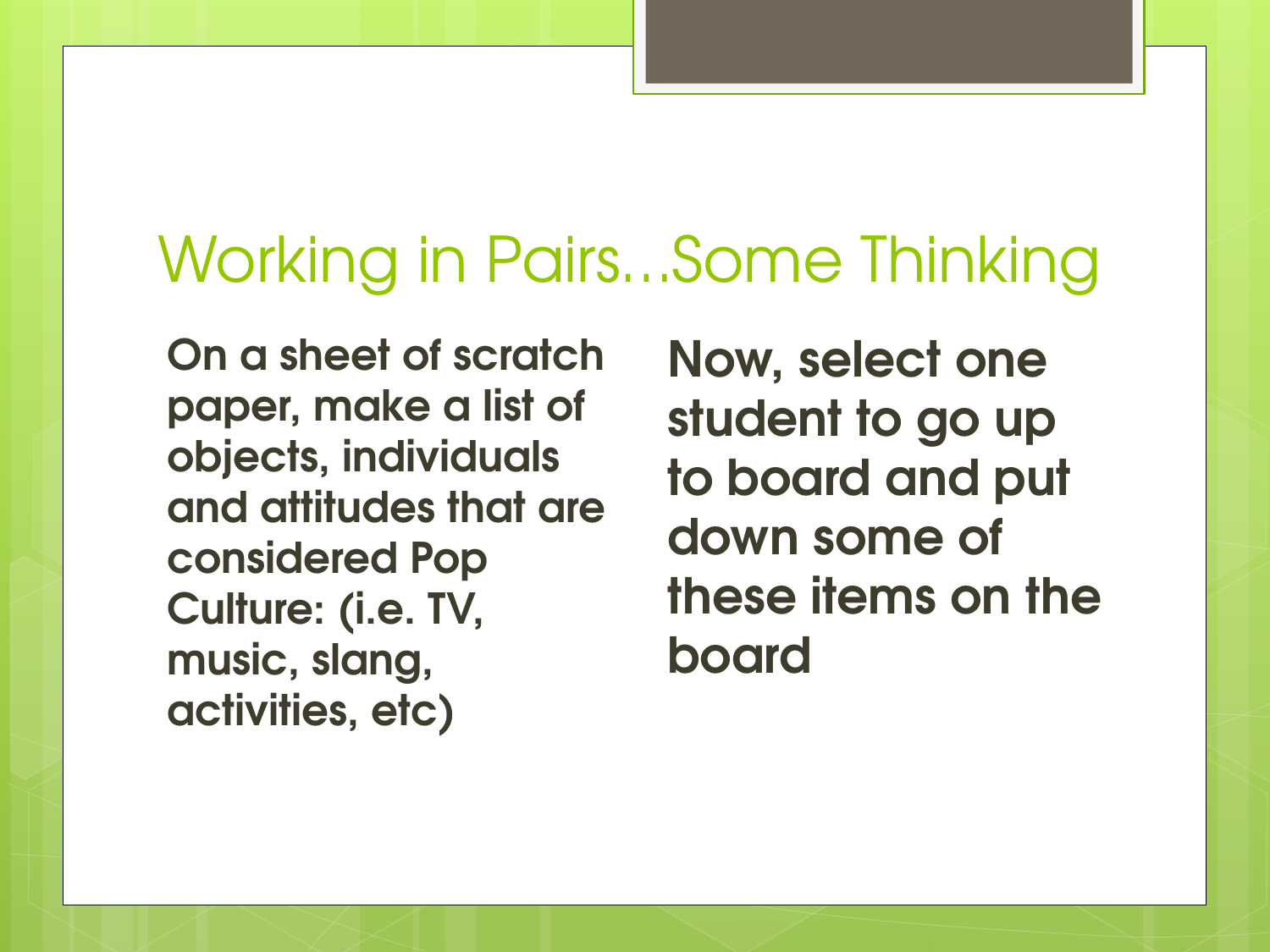

# Working in Pairs…Some Thinking
Now, select one student to go up to board and put down some of these items on the board

On a sheet of scratch paper, make a list of objects, individuals and attitudes that are considered Pop Culture: (i.e. TV, music, slang, activities, etc)